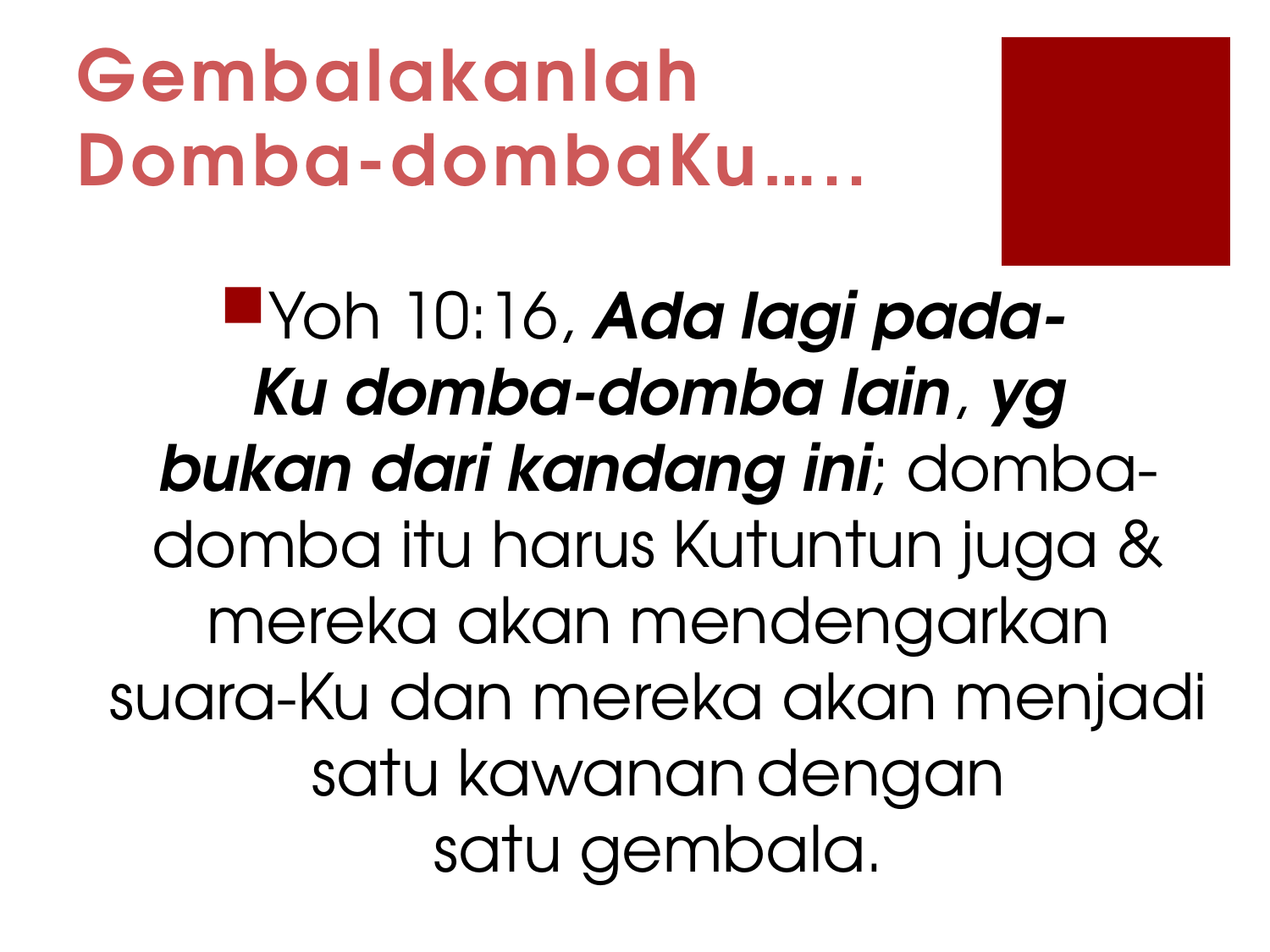

# Gembalakanlah Domba-dombaKu…..
Yoh 10:16, Ada lagi pada-Ku domba-domba lain,  yg bukan dari kandang ini; domba-domba itu harus Kutuntun juga & mereka akan mendengarkan suara-Ku dan mereka akan menjadi satu kawanan dengan satu gembala.